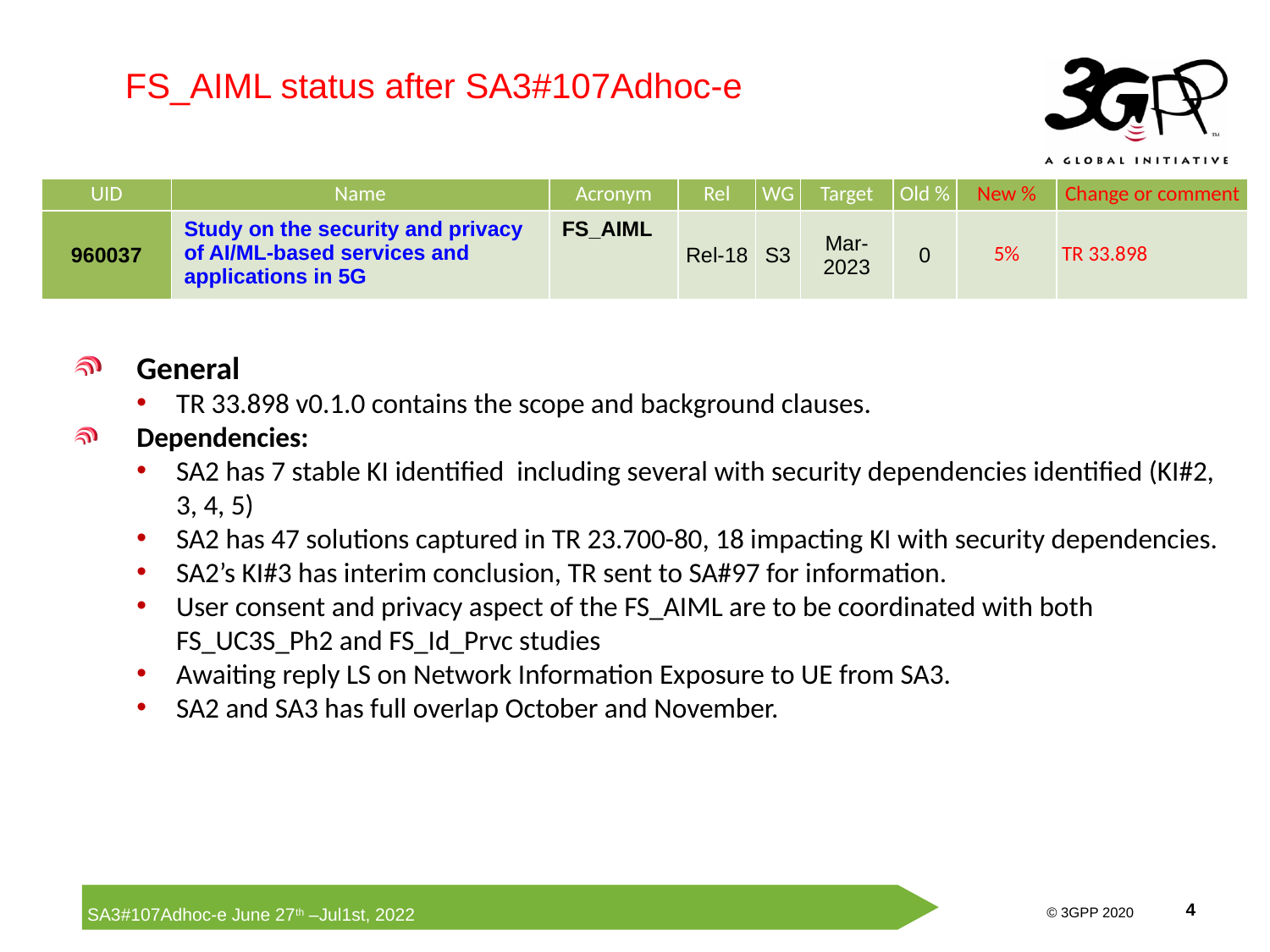

FS_AIML status after SA3#107Adhoc-e
| UID | Name | Acronym | Rel | WG | Target | Old % | New % | Change or comment |
| --- | --- | --- | --- | --- | --- | --- | --- | --- |
| 960037 | Study on the security and privacy of AI/ML-based services and applications in 5G | FS\_AIML | Rel-18 | S3 | Mar-2023 | 0 | 5% | TR 33.898 |
General
TR 33.898 v0.1.0 contains the scope and background clauses.
Dependencies:
SA2 has 7 stable KI identified  including several with security dependencies identified (KI#2, 3, 4, 5)
SA2 has 47 solutions captured in TR 23.700-80, 18 impacting KI with security dependencies.
SA2’s KI#3 has interim conclusion, TR sent to SA#97 for information.
User consent and privacy aspect of the FS_AIML are to be coordinated with both FS_UC3S_Ph2 and FS_Id_Prvc studies
Awaiting reply LS on Network Information Exposure to UE from SA3.
SA2 and SA3 has full overlap October and November.